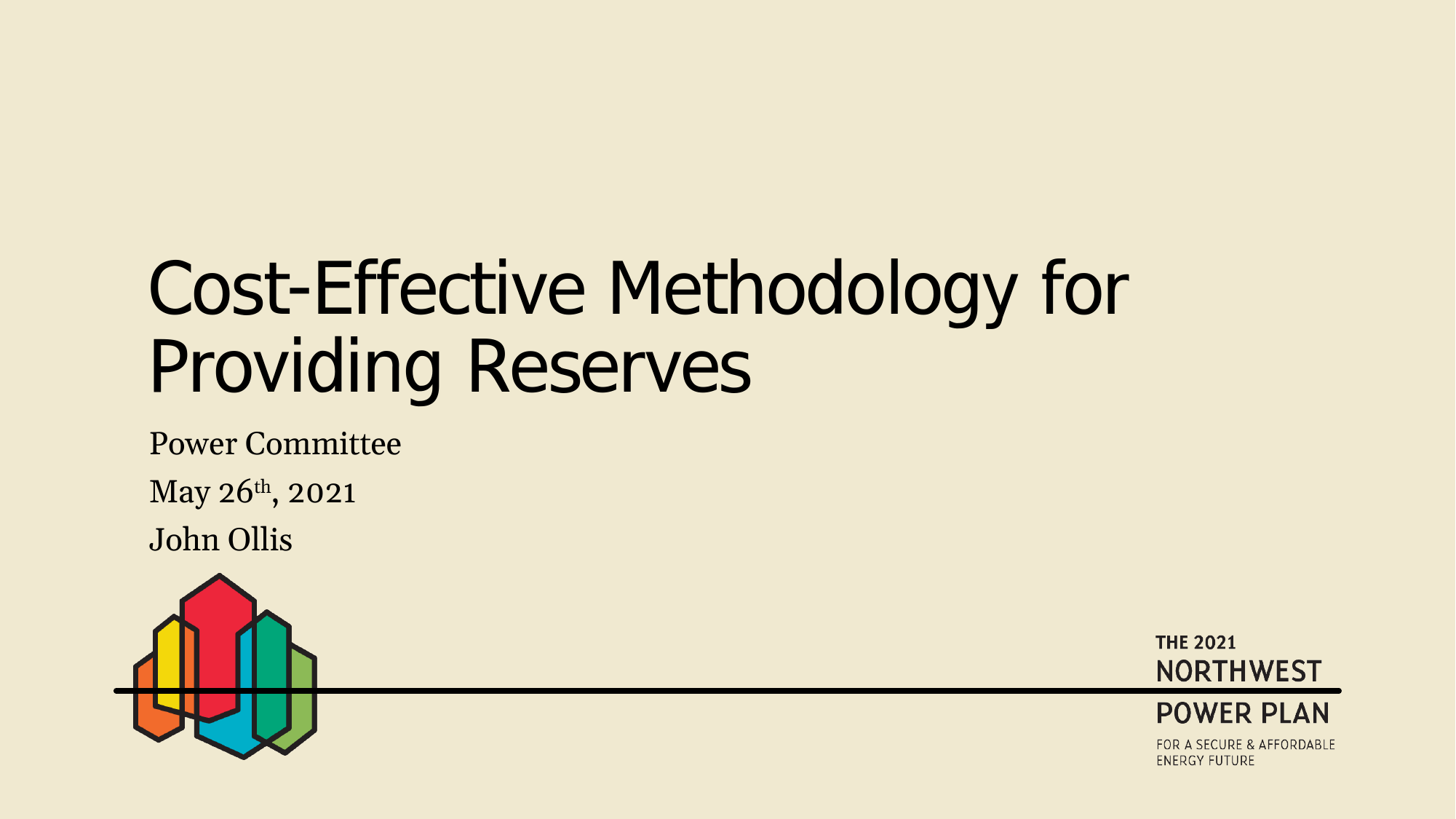

# Cost-Effective Methodology for Providing Reserves
Power Committee
May 26th, 2021
John Ollis